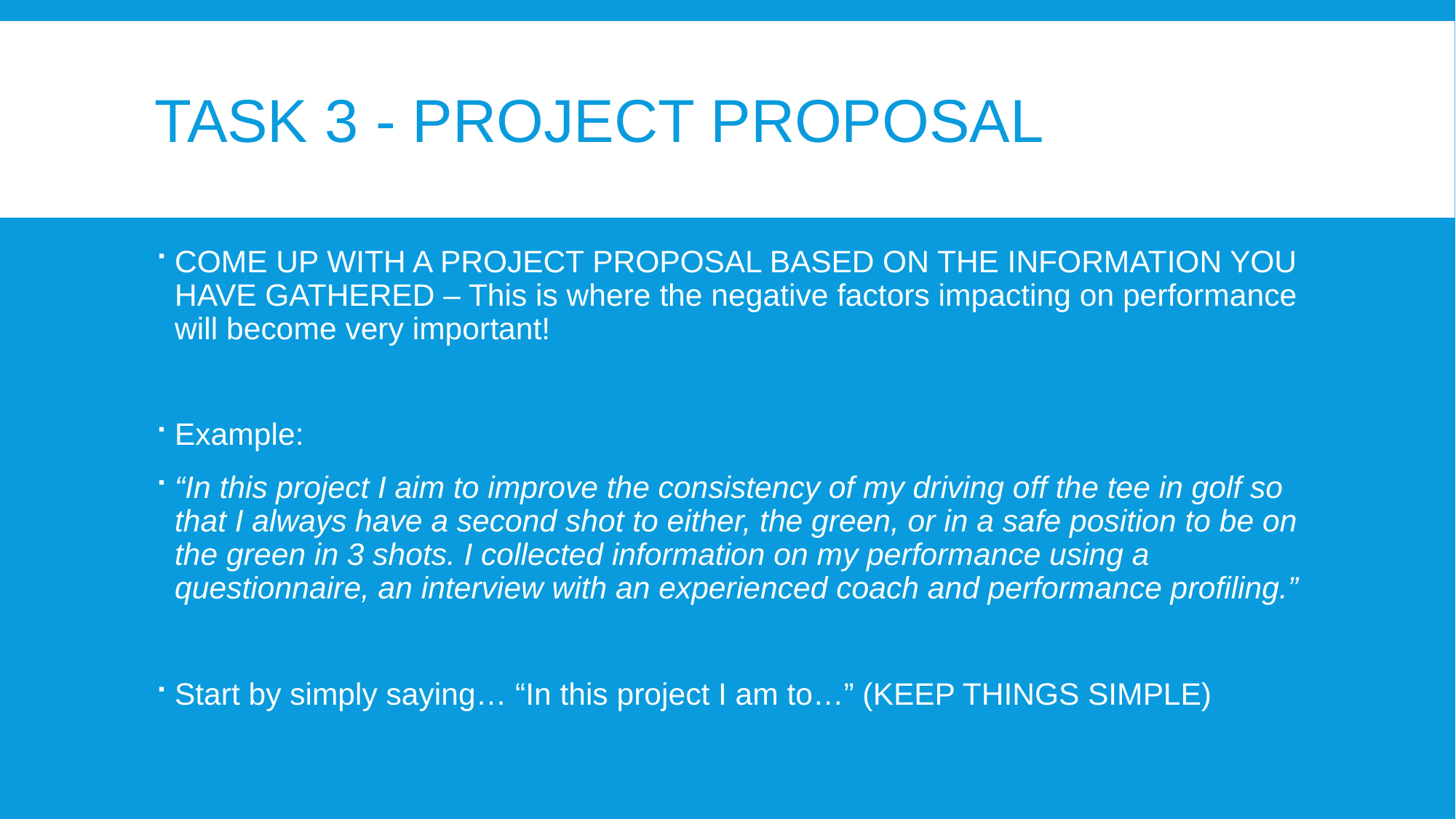

# Task 3 - Project Proposal
COME UP WITH A PROJECT PROPOSAL BASED ON THE INFORMATION YOU HAVE GATHERED – This is where the negative factors impacting on performance will become very important!

Example:
“In this project I aim to improve the consistency of my driving off the tee in golf so that I always have a second shot to either, the green, or in a safe position to be on the green in 3 shots. I collected information on my performance using a questionnaire, an interview with an experienced coach and performance profiling.”

Start by simply saying… “In this project I am to…” (KEEP THINGS SIMPLE)